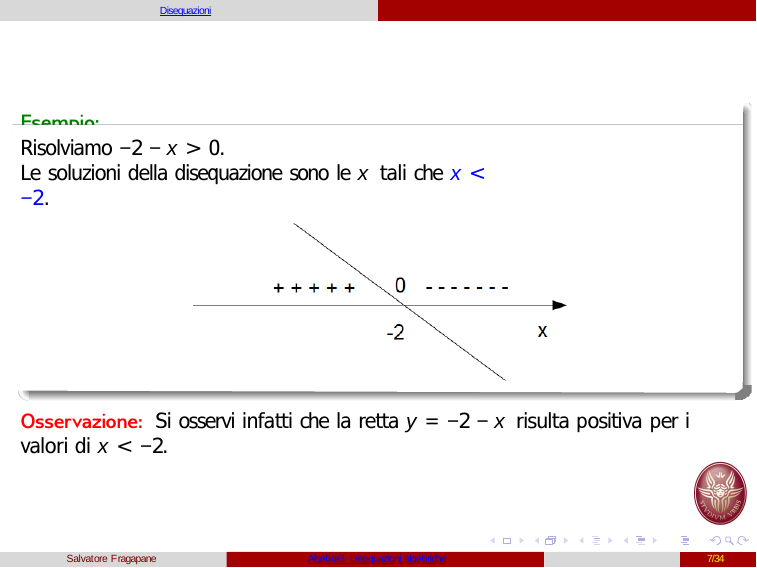

Disequazioni

# Esempio:

Risolviamo −2 − x > 0.
Le soluzioni della disequazione sono le x  tali che x < −2.

Osservazione:  Si osservi infatti che la retta y = −2 − x  risulta positiva per i valori di x < −2.

Salvatore Fragapane
Algebra3: Disequazioni algebriche
7/34